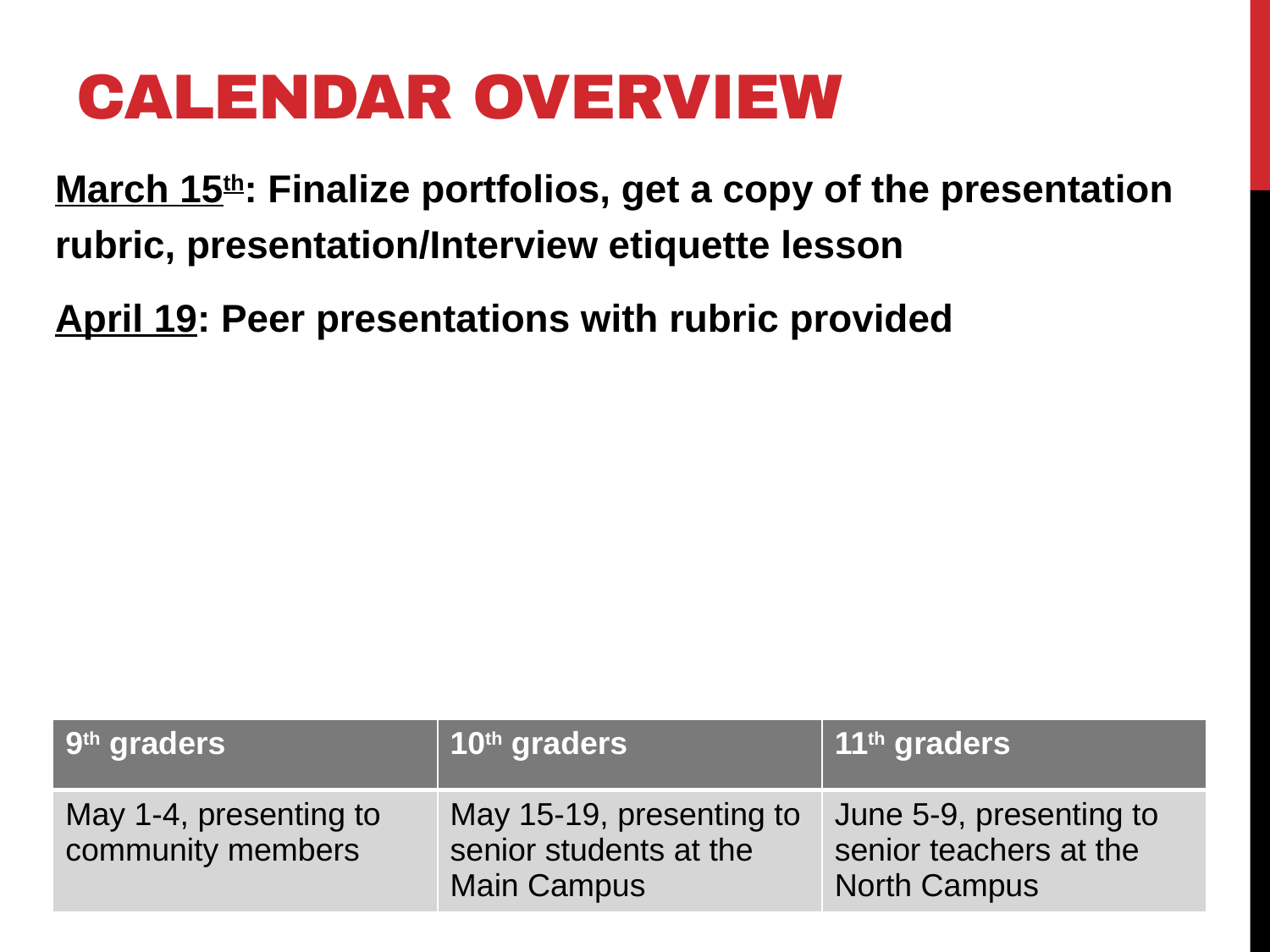

# Calendar Overview
March 15th: Finalize portfolios, get a copy of the presentation rubric, presentation/Interview etiquette lesson
April 19: Peer presentations with rubric provided

| 9th graders | 10th graders | 11th graders |
| --- | --- | --- |
| May 1-4, presenting to community members | May 15-19, presenting to senior students at the Main Campus | June 5-9, presenting to senior teachers at the North Campus |